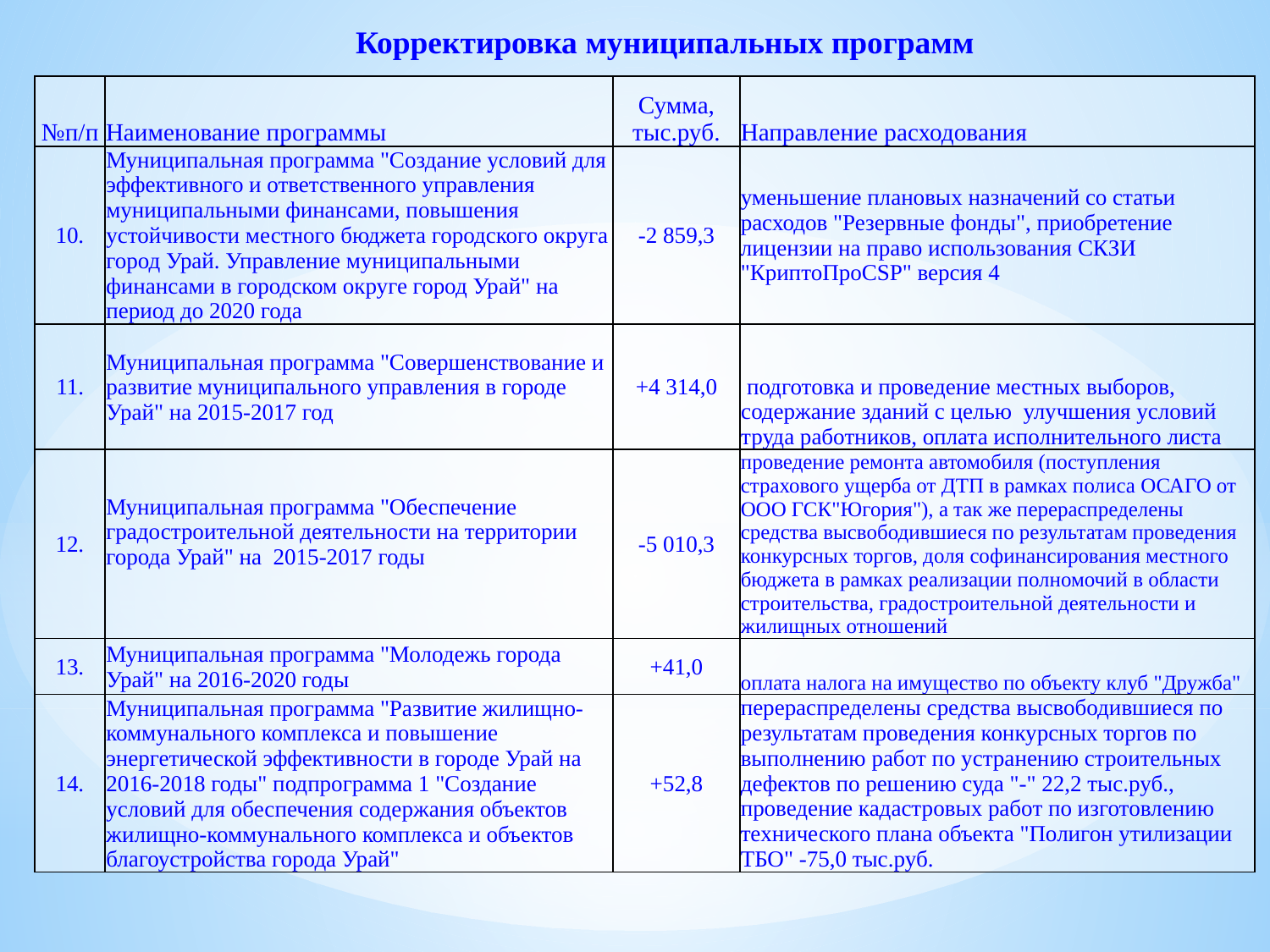

Корректировка муниципальных программ
| №п/п | Наименование программы | Сумма, тыс.руб. | Направление расходования |
| --- | --- | --- | --- |
| 10. | Муниципальная программа "Создание условий для эффективного и ответственного управления муниципальными финансами, повышения устойчивости местного бюджета городского округа город Урай. Управление муниципальными финансами в городском округе город Урай" на период до 2020 года | -2 859,3 | уменьшение плановых назначений со статьи расходов "Резервные фонды", приобретение лицензии на право использования СКЗИ "КриптоПроCSP" версия 4 |
| 11. | Муниципальная программа "Совершенствование и развитие муниципального управления в городе Урай" на 2015-2017 год | +4 314,0 | подготовка и проведение местных выборов, содержание зданий с целью улучшения условий труда работников, оплата исполнительного листа |
| 12. | Муниципальная программа "Обеспечение градостроительной деятельности на территории города Урай" на 2015-2017 годы | -5 010,3 | проведение ремонта автомобиля (поступления страхового ущерба от ДТП в рамках полиса ОСАГО от ООО ГСК"Югория"), а так же перераспределены средства высвободившиеся по результатам проведения конкурсных торгов, доля софинансирования местного бюджета в рамках реализации полномочий в области строительства, градостроительной деятельности и жилищных отношений |
| 13. | Муниципальная программа "Молодежь города Урай" на 2016-2020 годы | +41,0 | оплата налога на имущество по объекту клуб "Дружба" |
| 14. | Муниципальная программа "Развитие жилищно-коммунального комплекса и повышение энергетической эффективности в городе Урай на 2016-2018 годы" подпрограмма 1 "Создание условий для обеспечения содержания объектов жилищно-коммунального комплекса и объектов благоустройства города Урай" | +52,8 | перераспределены средства высвободившиеся по результатам проведения конкурсных торгов по выполнению работ по устранению строительных дефектов по решению суда "-" 22,2 тыс.руб., проведение кадастровых работ по изготовлению технического плана объекта "Полигон утилизации ТБО" -75,0 тыс.руб. |